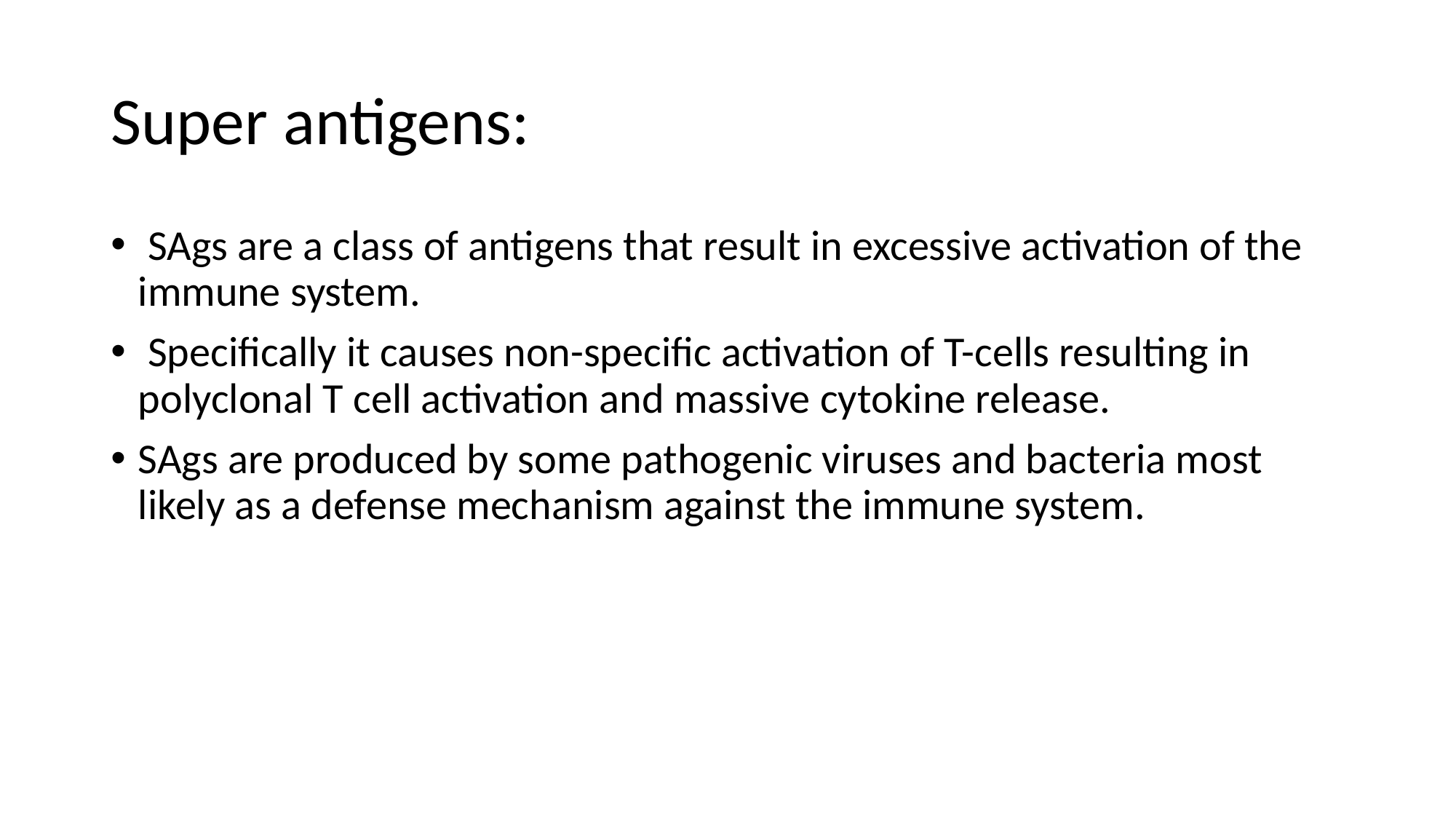

# Super antigens:
 SAgs are a class of antigens that result in excessive activation of the immune system.
 Specifically it causes non-specific activation of T-cells resulting in polyclonal T cell activation and massive cytokine release.
SAgs are produced by some pathogenic viruses and bacteria most likely as a defense mechanism against the immune system.